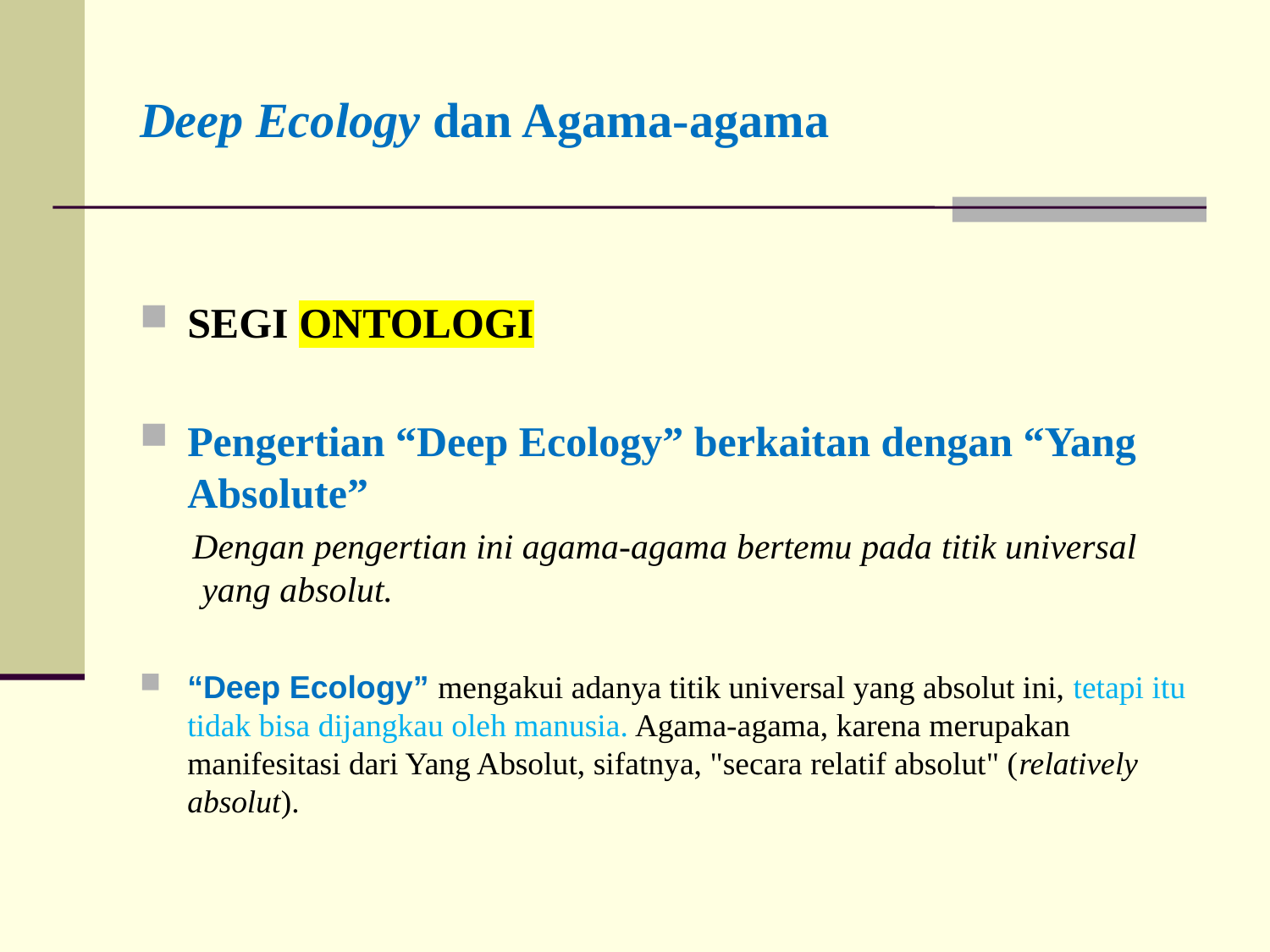

# Deep Ecology dan Agama-agama

SEGI ONTOLOGI

Pengertian “Deep Ecology” berkaitan dengan “Yang Absolute”
     Dengan pengertian ini agama-agama bertemu pada titik universal
       yang absolut.

“Deep Ecology” mengakui adanya titik universal yang absolut ini, tetapi itu tidak bisa dijangkau oleh manusia. Agama-agama, karena merupakan manifesitasi dari Yang Absolut, sifatnya, "secara relatif absolut" (relatively absolut).